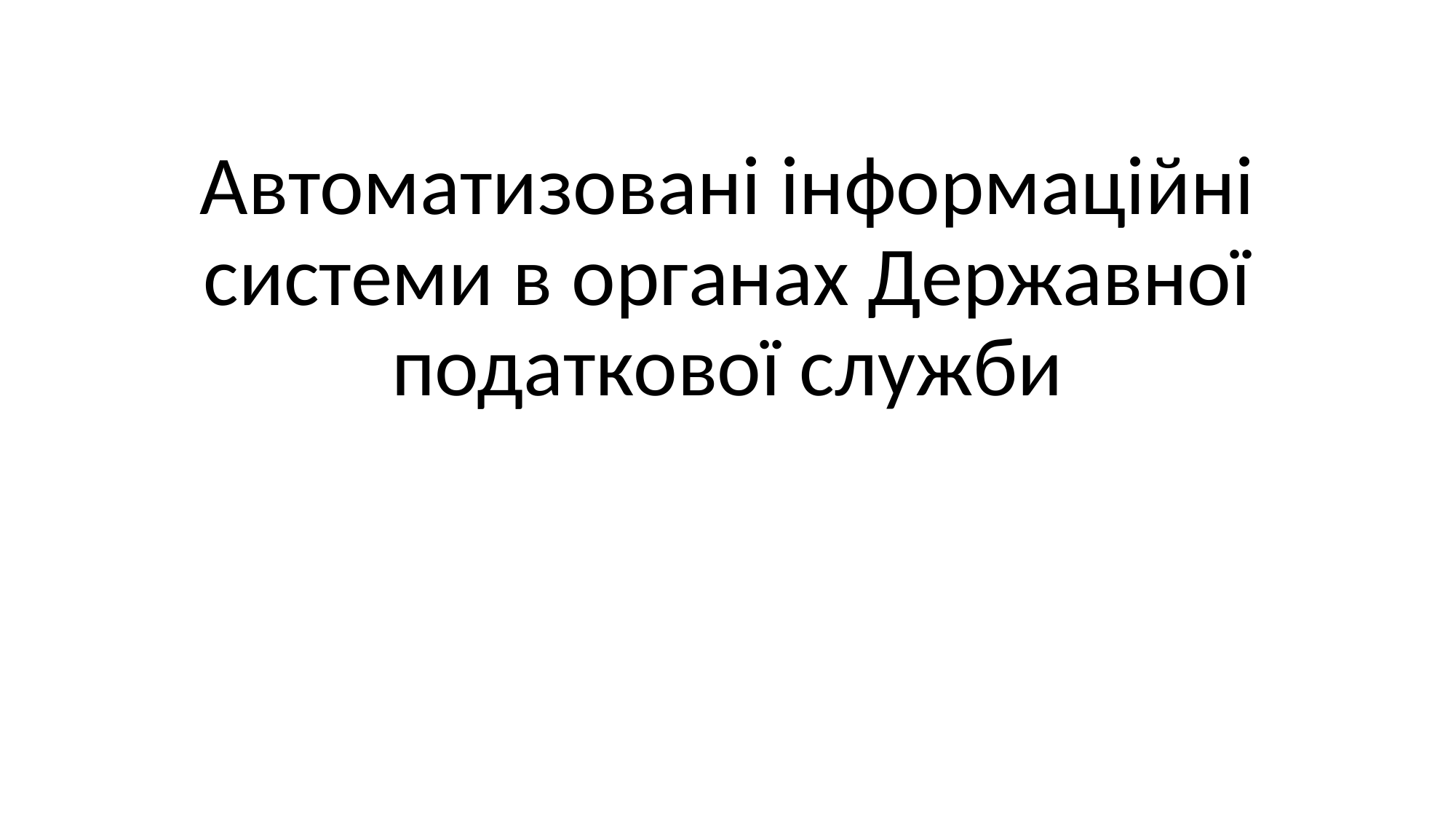

# Автоматизовані інформаційні системи в органах Державної податкової служби